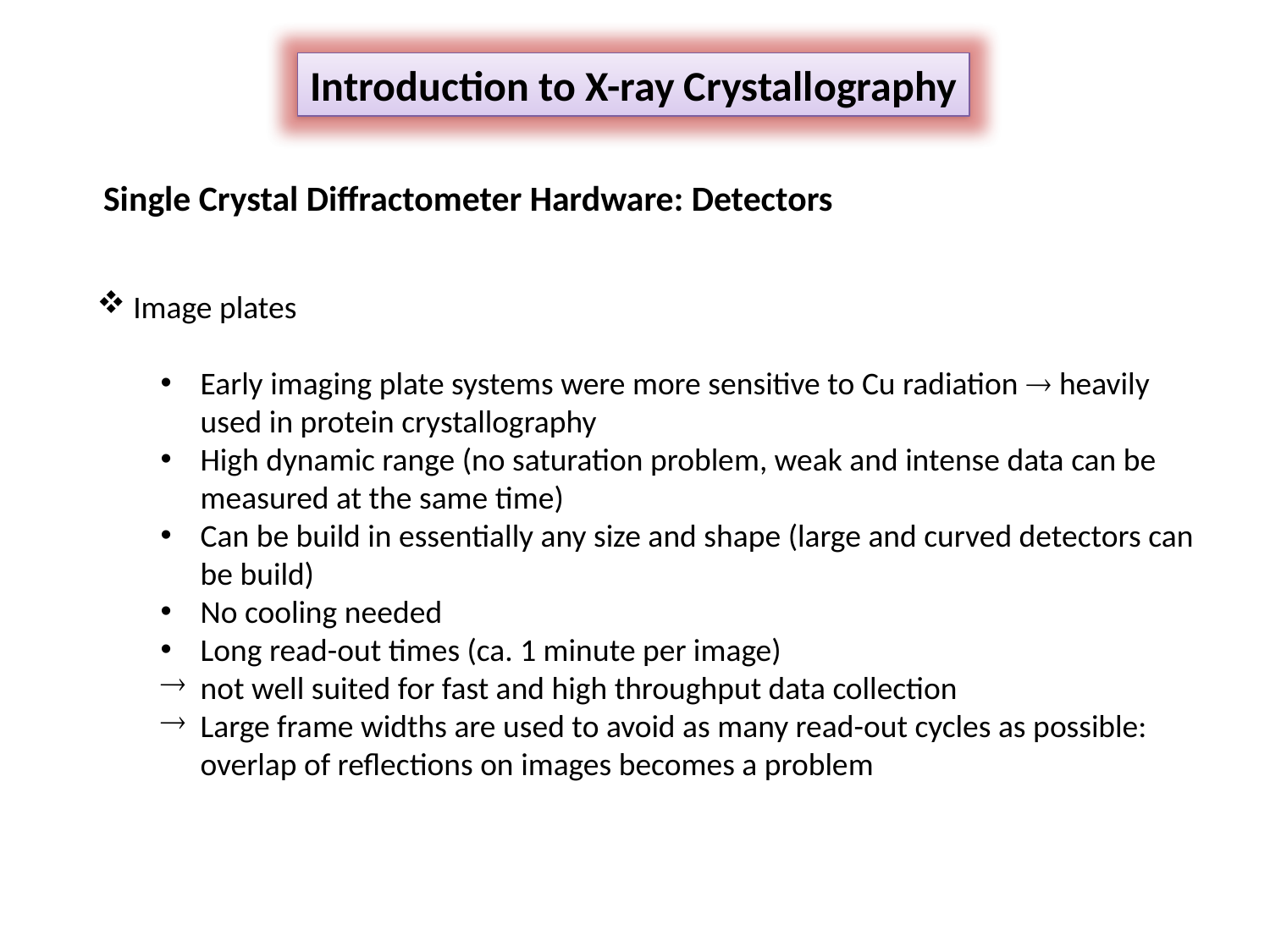

Introduction to X-ray Crystallography
Single Crystal Diffractometer Hardware: Detectors
 Image plates

Early imaging plate systems were more sensitive to Cu radiation → heavily used in protein crystallography
High dynamic range (no saturation problem, weak and intense data can be measured at the same time)
Can be build in essentially any size and shape (large and curved detectors can be build)
No cooling needed
Long read-out times (ca. 1 minute per image)
not well suited for fast and high throughput data collection
Large frame widths are used to avoid as many read-out cycles as possible: overlap of reflections on images becomes a problem